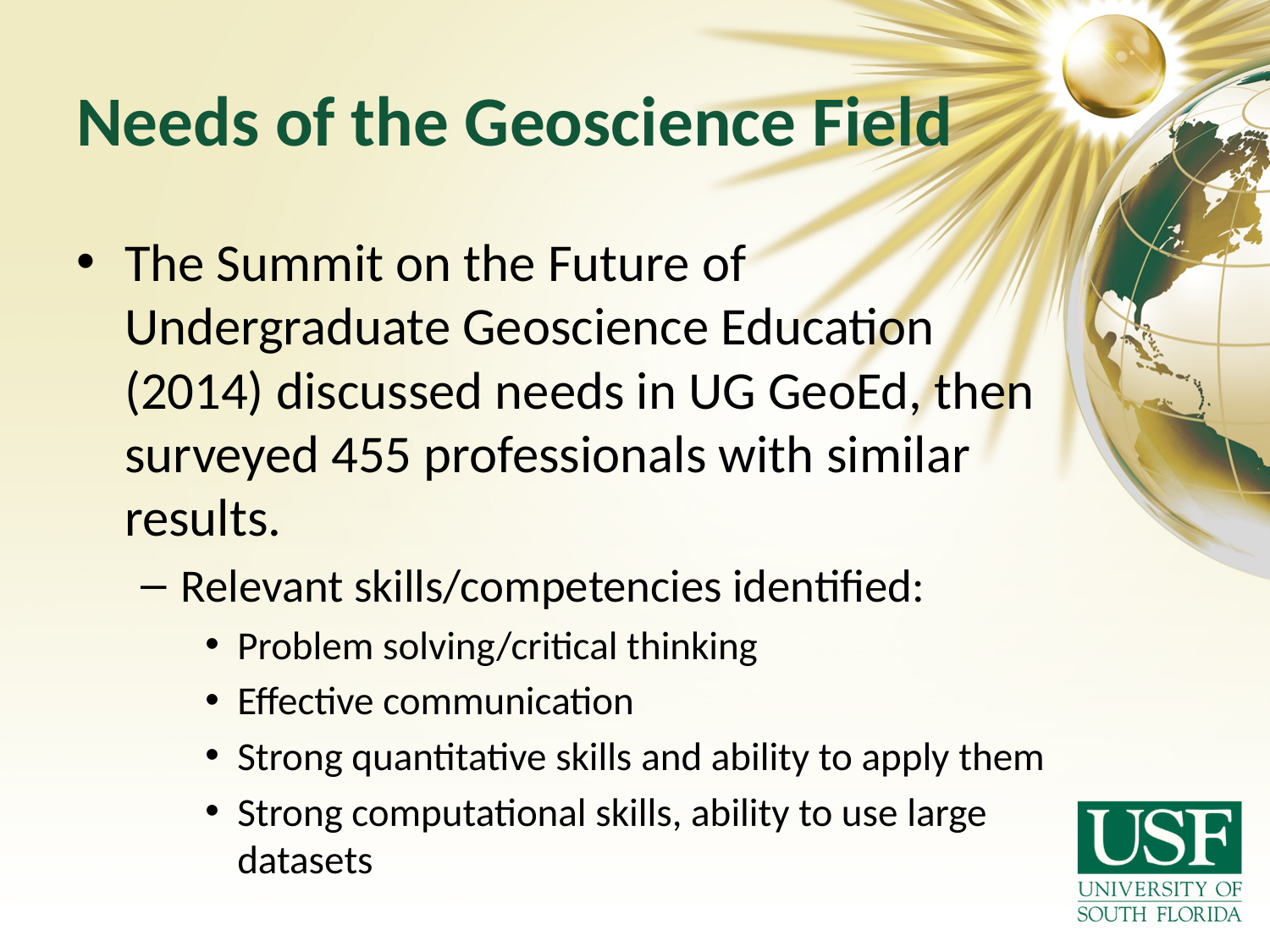

# Needs of the Geoscience Field
The Summit on the Future of Undergraduate Geoscience Education (2014) discussed needs in UG GeoEd, then surveyed 455 professionals with similar results.
Relevant skills/competencies identified:
Problem solving/critical thinking
Effective communication
Strong quantitative skills and ability to apply them
Strong computational skills, ability to use large datasets